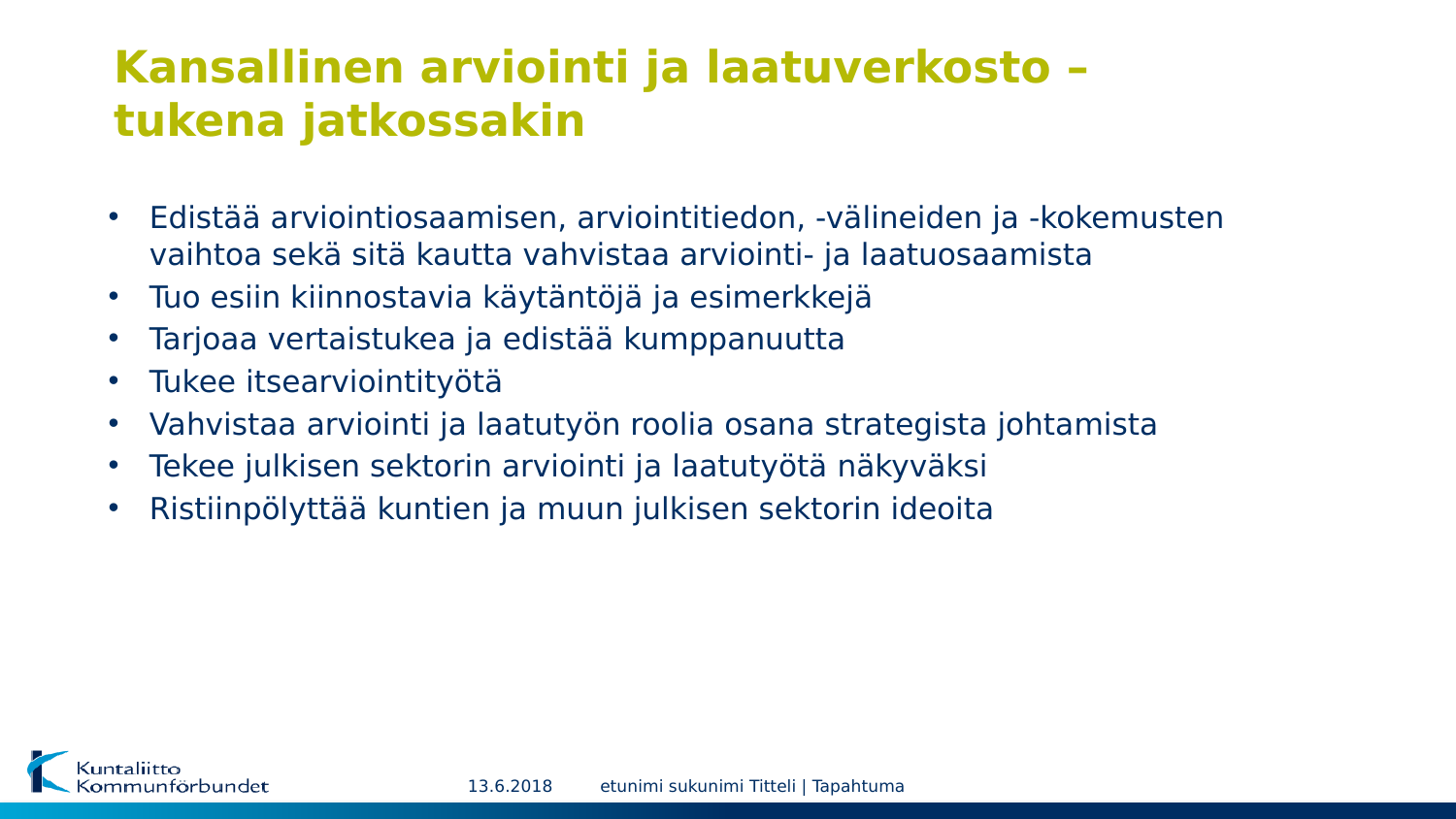

# Kansallinen arviointi ja laatuverkosto – tukena jatkossakin
Edistää arviointiosaamisen, arviointitiedon, -välineiden ja -kokemusten vaihtoa sekä sitä kautta vahvistaa arviointi- ja laatuosaamista
Tuo esiin kiinnostavia käytäntöjä ja esimerkkejä
Tarjoaa vertaistukea ja edistää kumppanuutta
Tukee itsearviointityötä
Vahvistaa arviointi ja laatutyön roolia osana strategista johtamista
Tekee julkisen sektorin arviointi ja laatutyötä näkyväksi
Ristiinpölyttää kuntien ja muun julkisen sektorin ideoita

13.6.2018
etunimi sukunimi Titteli | Tapahtuma